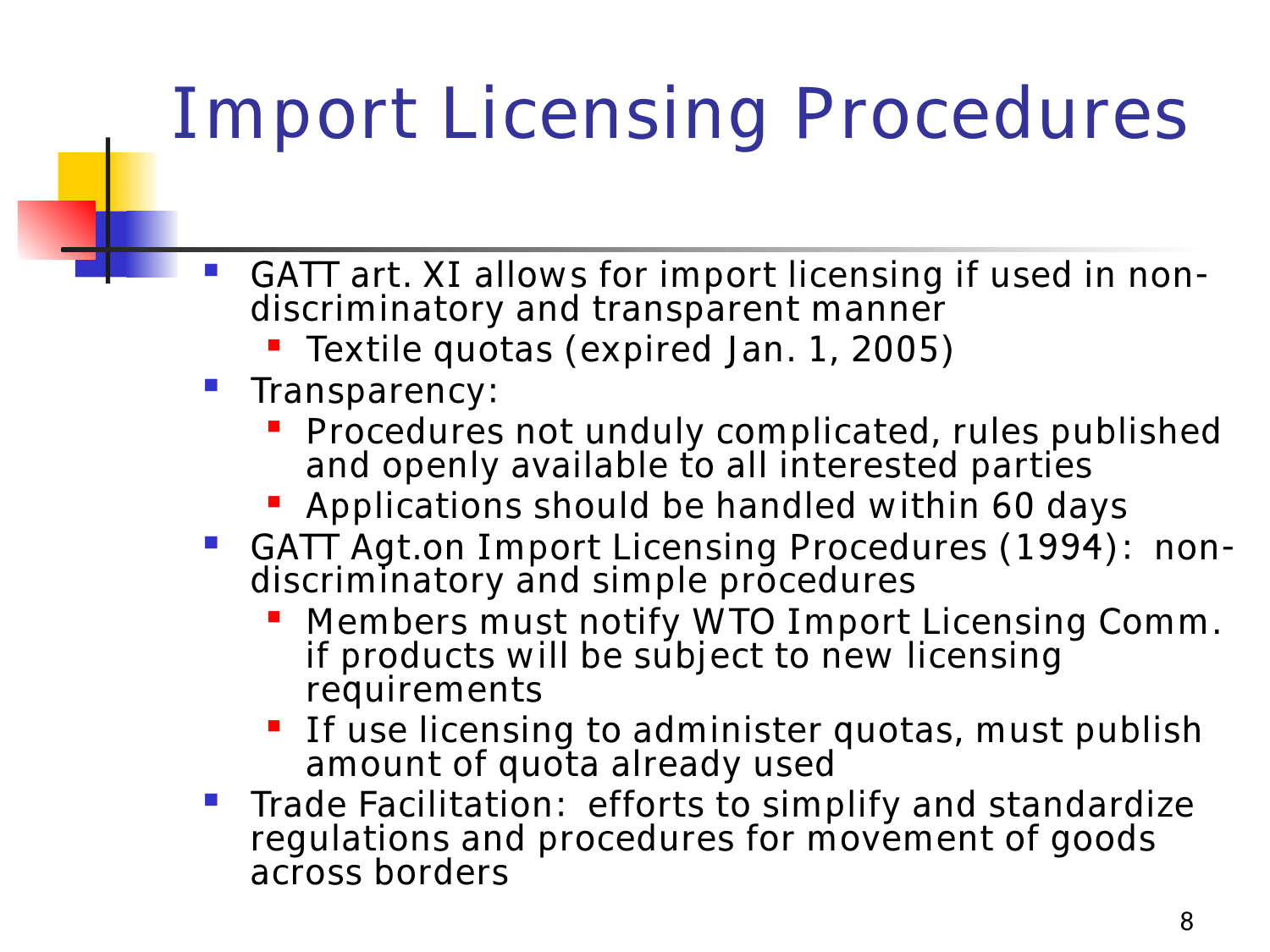

# Import Licensing Procedures
GATT art. XI allows for import licensing if used in non-discriminatory and transparent manner
Textile quotas (expired Jan. 1, 2005)
Transparency:
Procedures not unduly complicated, rules published and openly available to all interested parties
Applications should be handled within 60 days
GATT Agt.on Import Licensing Procedures (1994):  non-discriminatory and simple procedures
Members must notify WTO Import Licensing Comm. if products will be subject to new licensing requirements
If use licensing to administer quotas, must publish amount of quota already used
Trade Facilitation:  efforts to simplify and standardize regulations and procedures for movement of goods across borders
8